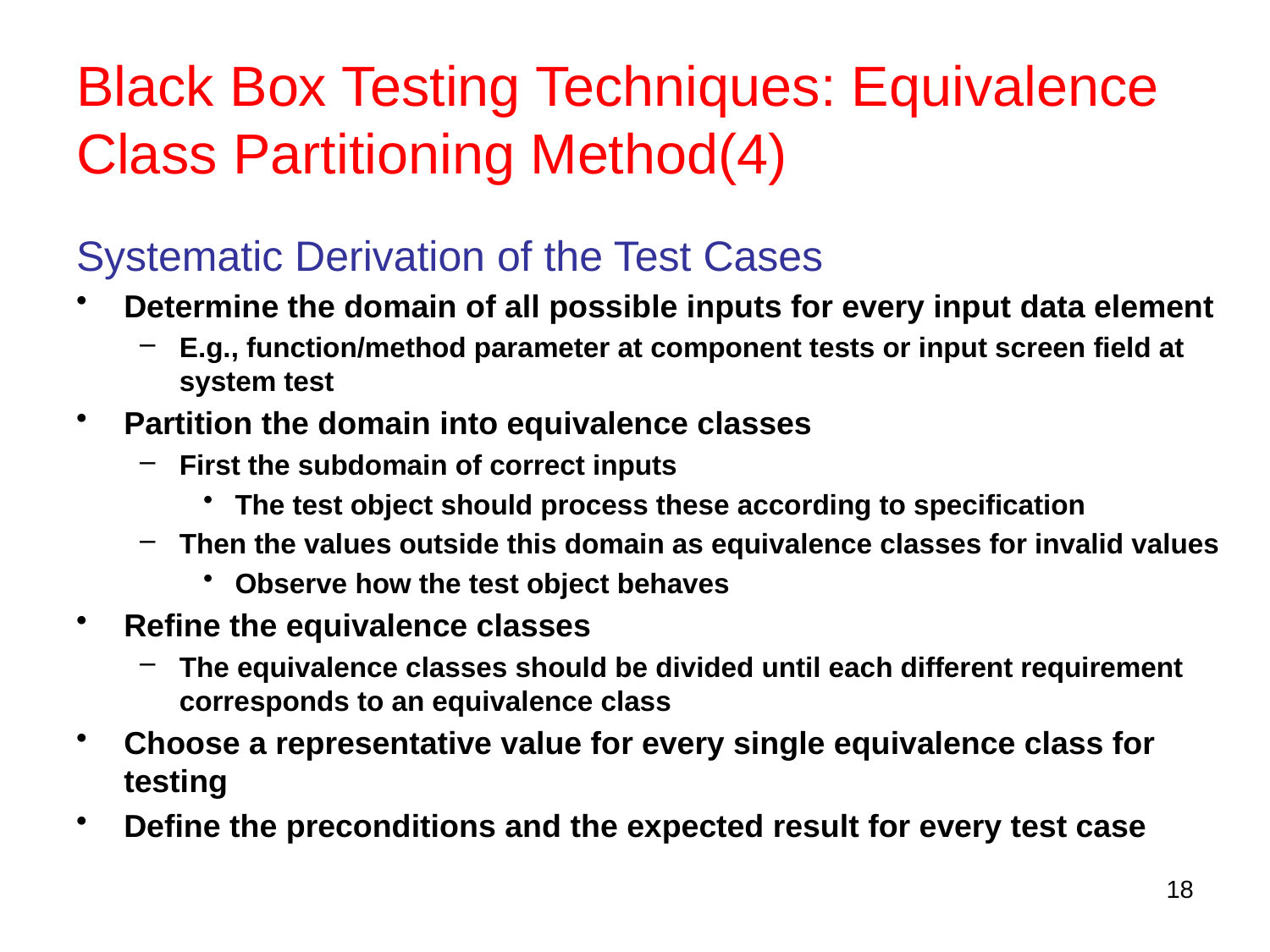

# Black Box Testing Techniques: Equivalence Class Partitioning Method(4)
Systematic Derivation of the Test Cases
Determine the domain of all possible inputs for every input data element
E.g., function/method parameter at component tests or input screen field at system test
Partition the domain into equivalence classes
First the subdomain of correct inputs
The test object should process these according to specification
Then the values outside this domain as equivalence classes for invalid values
Observe how the test object behaves
Refine the equivalence classes
The equivalence classes should be divided until each different requirement corresponds to an equivalence class
Choose a representative value for every single equivalence class for testing
Define the preconditions and the expected result for every test case

18